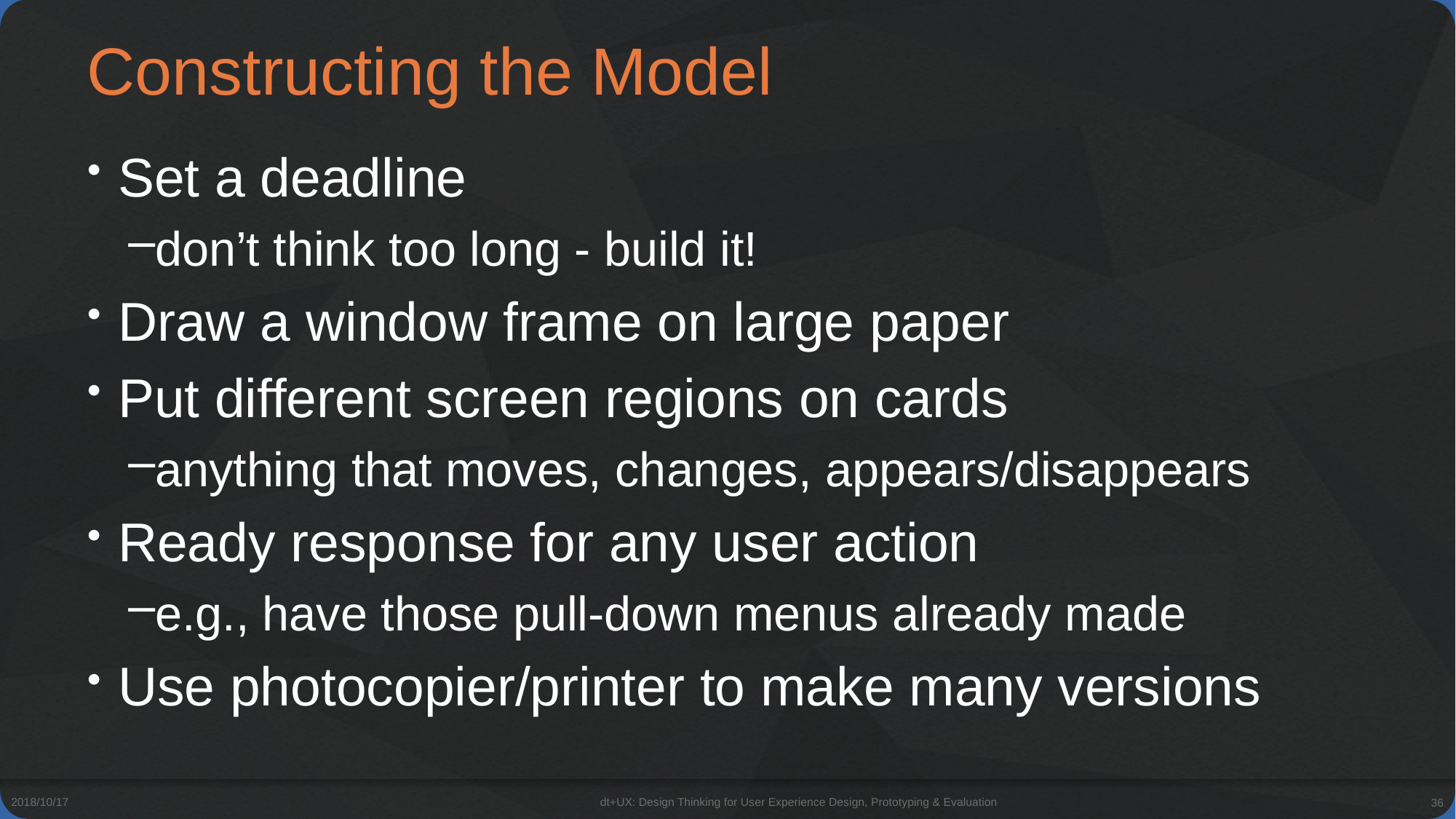

# Constructing the Model
Set a deadline
don’t think too long - build it!
Draw a window frame on large paper
Put different screen regions on cards
anything that moves, changes, appears/disappears
Ready response for any user action
e.g., have those pull-down menus already made
Use photocopier/printer to make many versions
2018/10/17
dt+UX: Design Thinking for User Experience Design, Prototyping & Evaluation
36